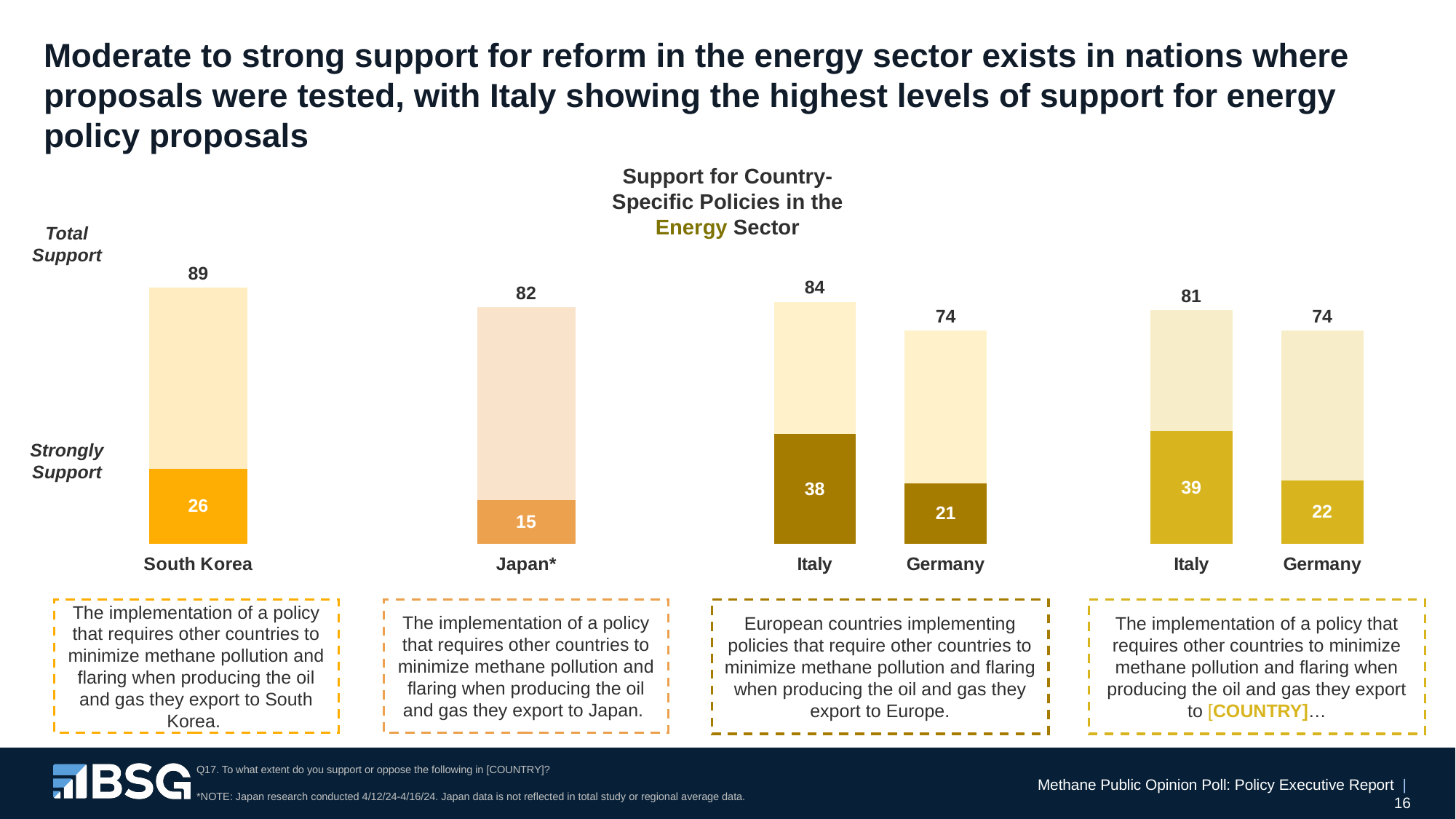

# Moderate to strong support for reform in the energy sector exists in nations where proposals were tested, with Italy showing the highest levels of support for energy policy proposals
Support for Country-Specific Policies in the Energy Sector
Total Support

### Chart

| Category | Extreme Impact | Strong Impact | Total impact |
|---|---|---|---|
| South Korea | 26.0 | 63.0 | 89.0 |

### Chart

| Category | Extreme Impact | Strong Impact | Total impact |
|---|---|---|---|
| Japan* | 15.0 | 67.0 | 82.0 |

### Chart

| Category | Extreme Impact | Strong Impact | Total impact |
|---|---|---|---|
| Italy | 38.0 | 46.0 | 84.0 |
| Germany | 21.0 | 53.0 | 74.0 |

### Chart

| Category | Extreme Impact | Strong Impact | Total impact |
|---|---|---|---|
| Italy | 39.0 | 42.0 | 81.0 |
| Germany | 22.0 | 52.0 | 74.0 |
Strongly Support
The implementation of a policy that requires other countries to minimize methane pollution and flaring when producing the oil and gas they export to South Korea.
The implementation of a policy that requires other countries to minimize methane pollution and flaring when producing the oil and gas they export to Japan.
European countries implementing policies that require other countries to minimize methane pollution and flaring when producing the oil and gas they export to Europe.
The implementation of a policy that requires other countries to minimize methane pollution and flaring when producing the oil and gas they export to [COUNTRY]…
Q17. To what extent do you support or oppose the following in [COUNTRY]?
*NOTE: Japan research conducted 4/12/24-4/16/24. Japan data is not reflected in total study or regional average data.